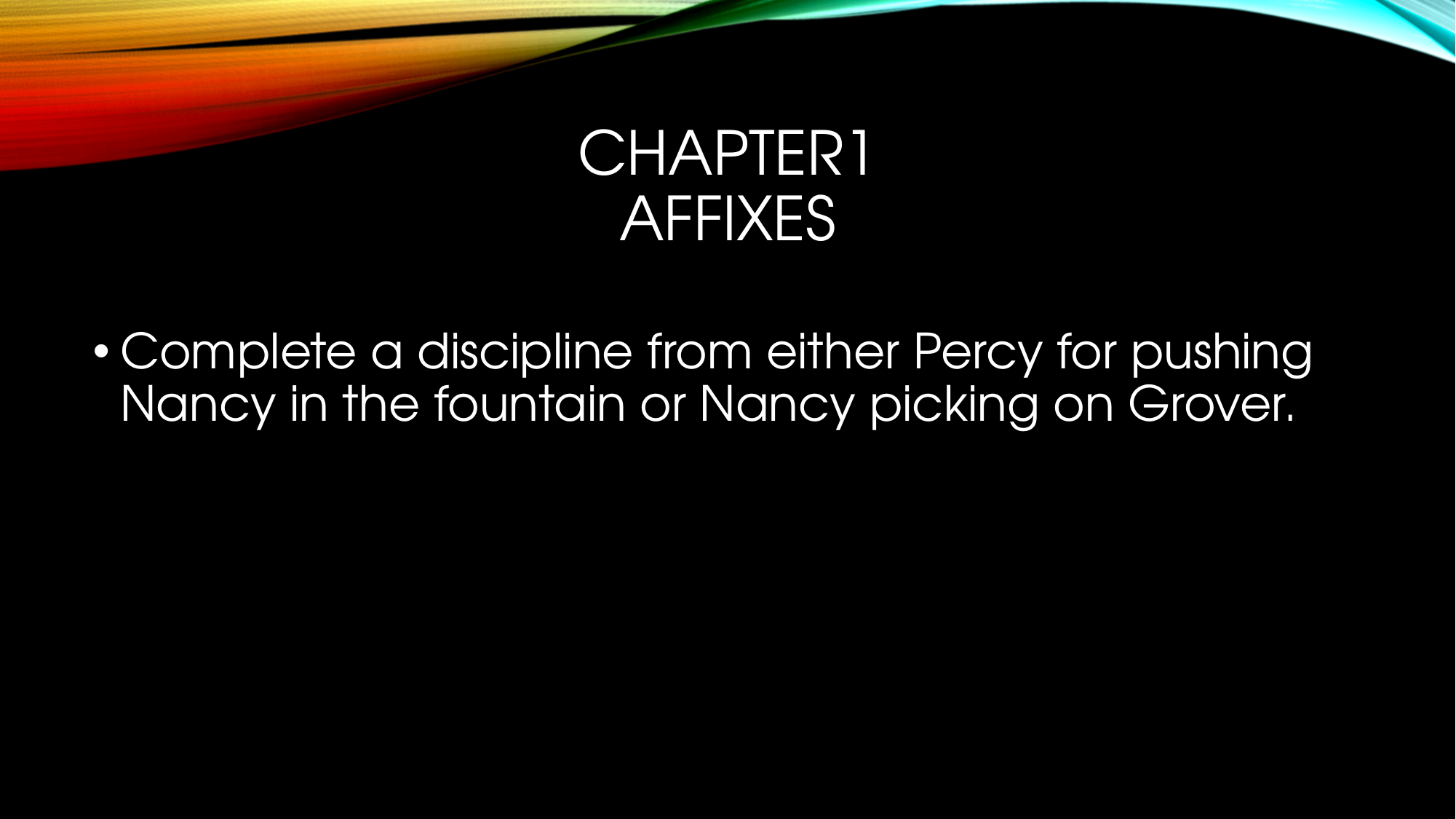

# Chapter1 affixes
Complete a discipline from either Percy for pushing Nancy in the fountain or Nancy picking on Grover.